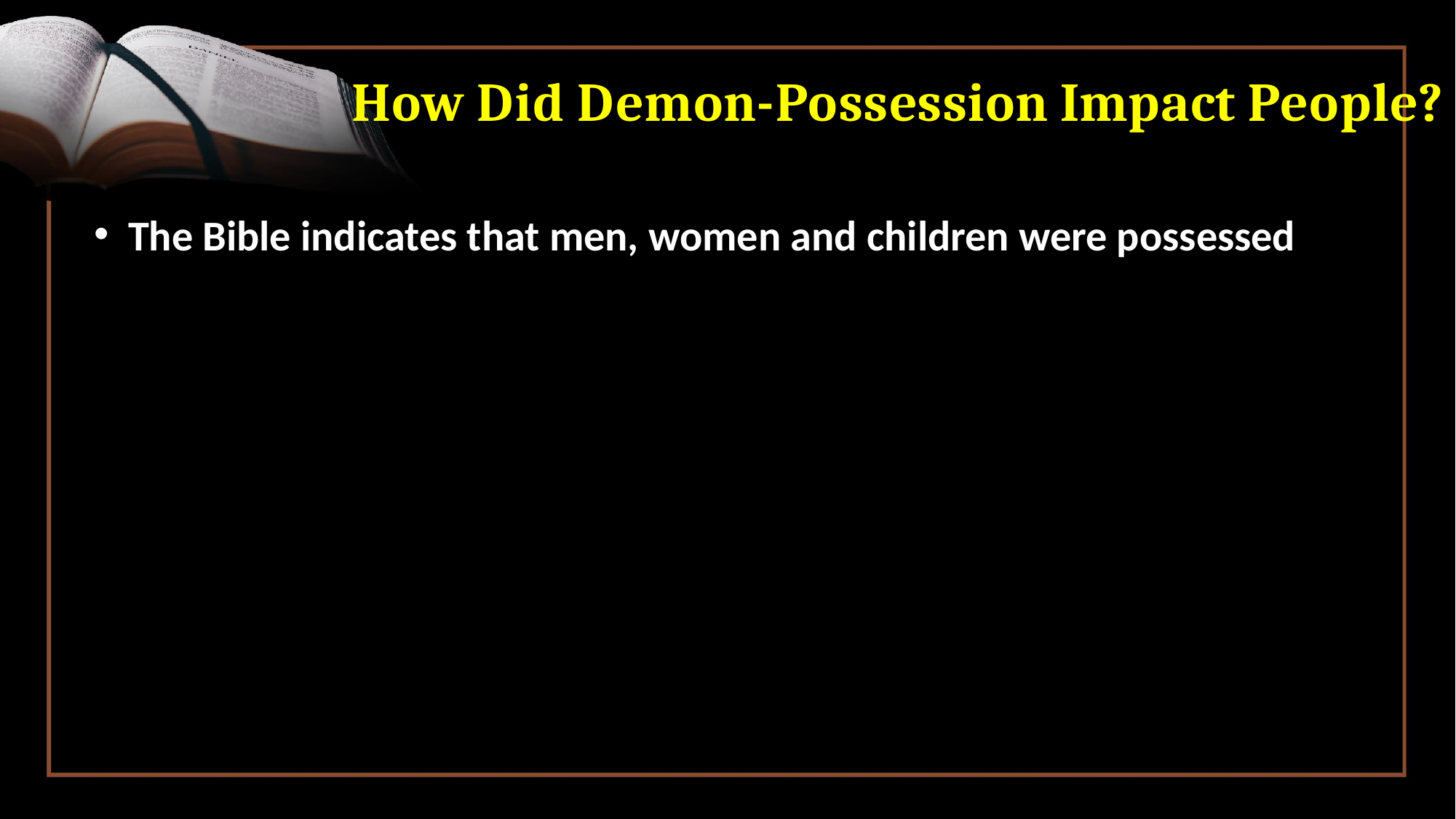

# How Did Demon-Possession Impact People?

The Bible indicates that men, women and children were possessed